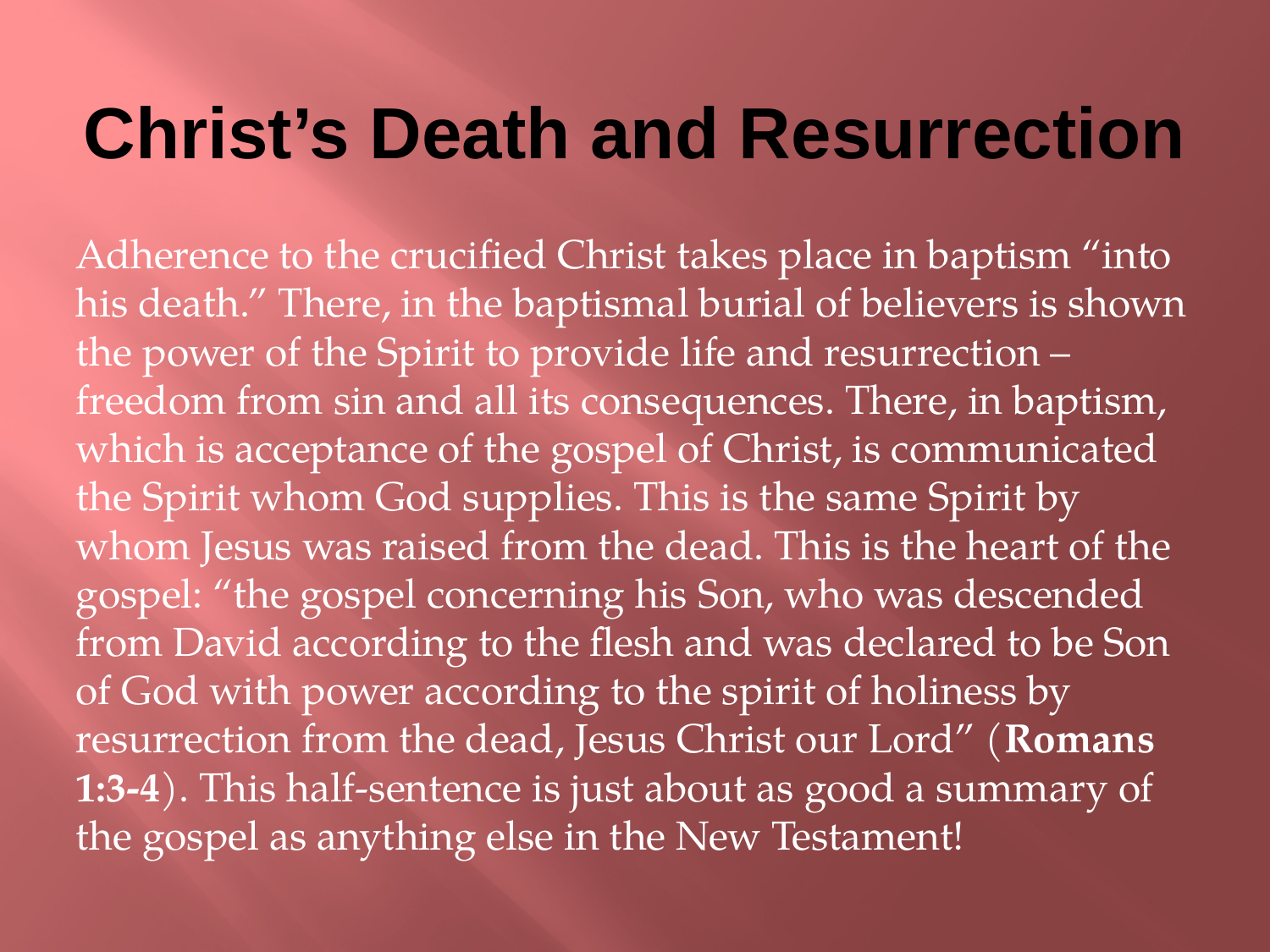

# Christ’s Death and Resurrection
Adherence to the crucified Christ takes place in baptism “into his death.” There, in the baptismal burial of believers is shown the power of the Spirit to provide life and resurrection – freedom from sin and all its consequences. There, in baptism, which is acceptance of the gospel of Christ, is communicated the Spirit whom God supplies. This is the same Spirit by whom Jesus was raised from the dead. This is the heart of the gospel: “the gospel concerning his Son, who was descended from David according to the flesh and was declared to be Son of God with power according to the spirit of holiness by resurrection from the dead, Jesus Christ our Lord” (Romans 1:3-4). This half-sentence is just about as good a summary of the gospel as anything else in the New Testament!